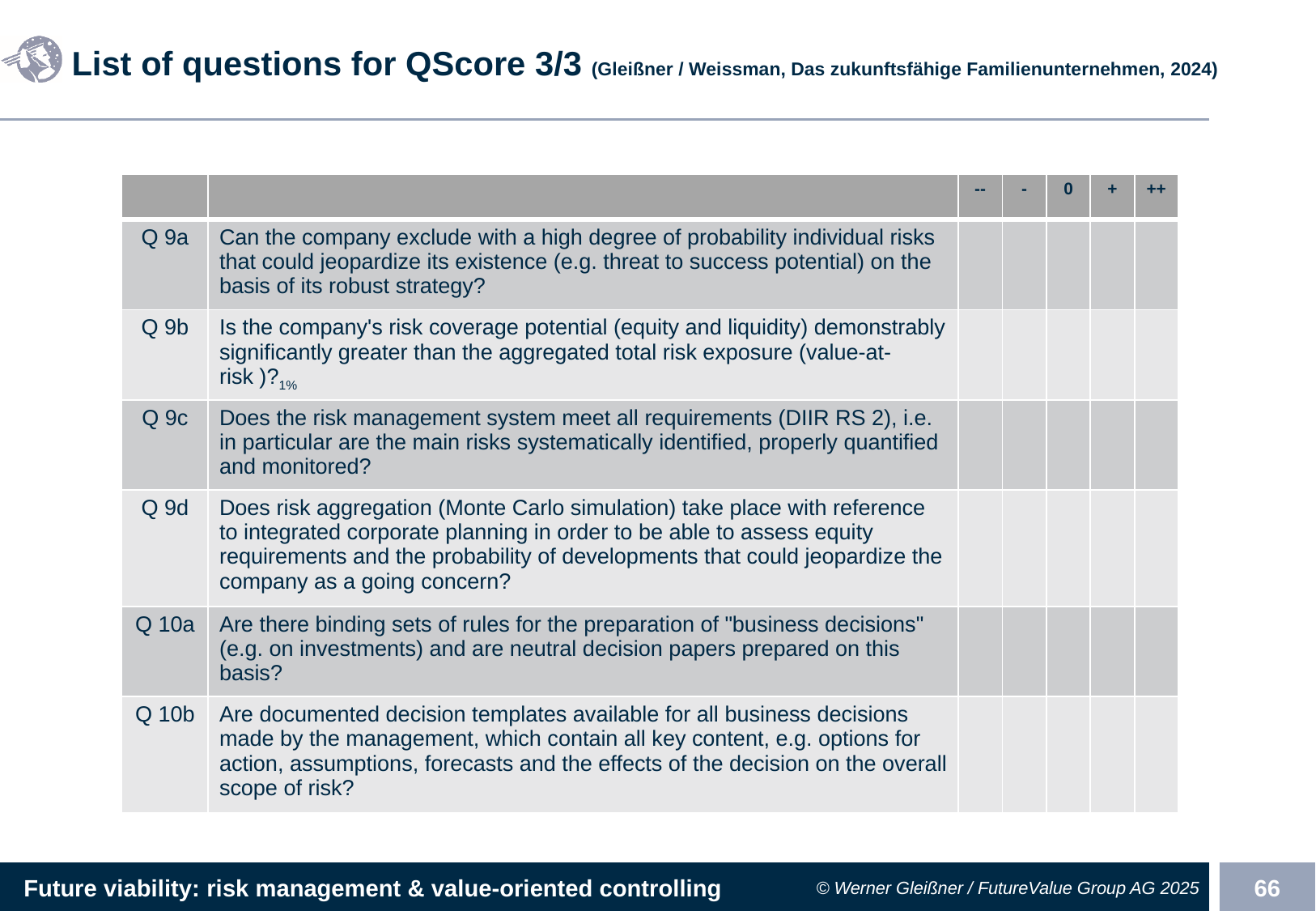

List of questions for QScore 3/3 (Gleißner / Weissman, Das zukunftsfähige Familienunternehmen, 2024)

|  |  | -- | - | 0 | + | ++ |
| --- | --- | --- | --- | --- | --- | --- |
| Q 9a | Can the company exclude with a high degree of probability individual risks that could jeopardize its existence (e.g. threat to success potential) on the basis of its robust strategy? |  |  |  |  |  |
| Q 9b | Is the company's risk coverage potential (equity and liquidity) demonstrably significantly greater than the aggregated total risk exposure (value-at-risk )?1% |  |  |  |  |  |
| Q 9c | Does the risk management system meet all requirements (DIIR RS 2), i.e. in particular are the main risks systematically identified, properly quantified and monitored? |  |  |  |  |  |
| Q 9d | Does risk aggregation (Monte Carlo simulation) take place with reference to integrated corporate planning in order to be able to assess equity requirements and the probability of developments that could jeopardize the company as a going concern? |  |  |  |  |  |
| Q 10a | Are there binding sets of rules for the preparation of "business decisions" (e.g. on investments) and are neutral decision papers prepared on this basis? |  |  |  |  |  |
| Q 10b | Are documented decision templates available for all business decisions made by the management, which contain all key content, e.g. options for action, assumptions, forecasts and the effects of the decision on the overall scope of risk? |  |  |  |  |  |